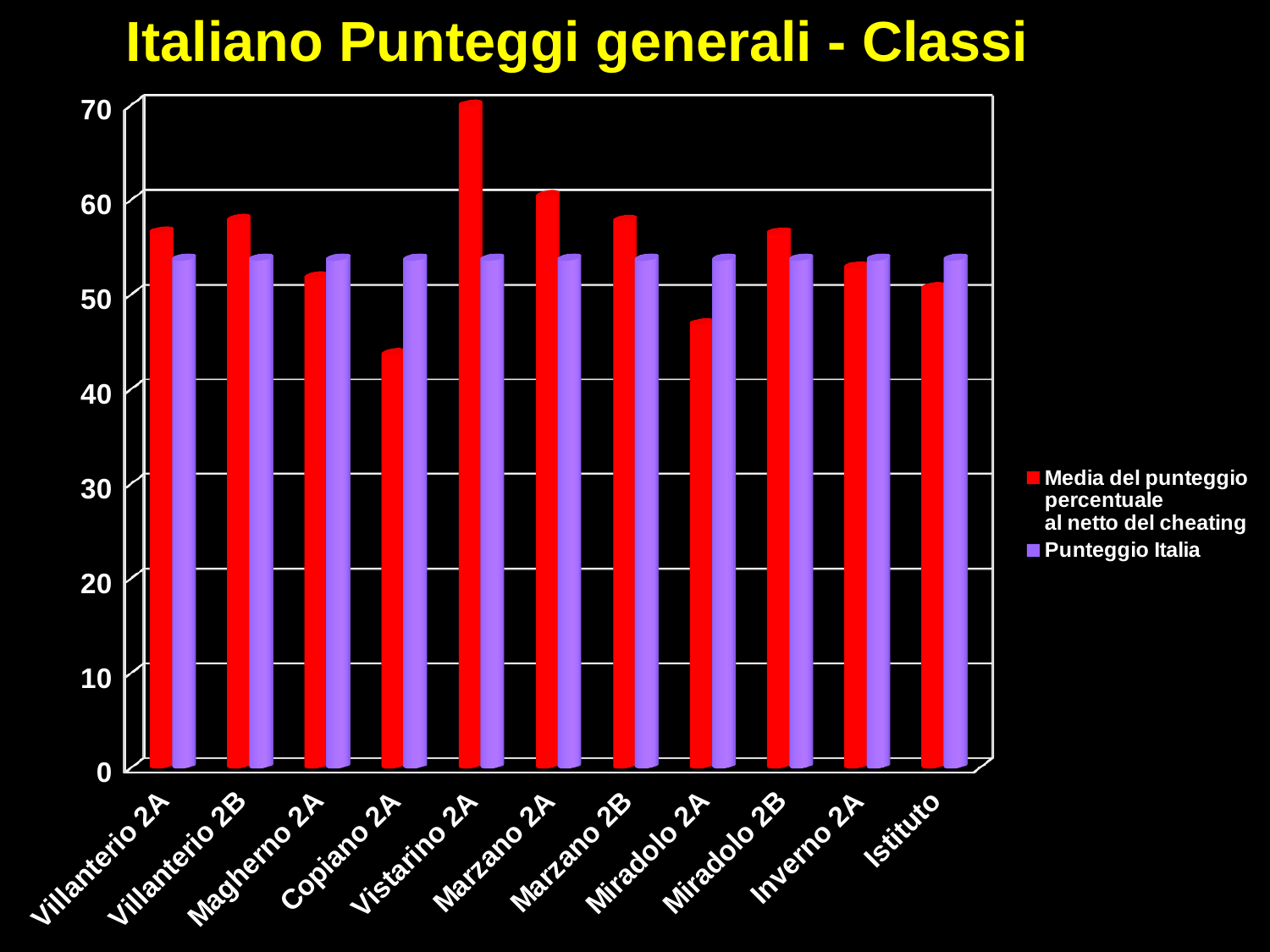

# Italiano Punteggi generali - Classi

[unsupported chart]